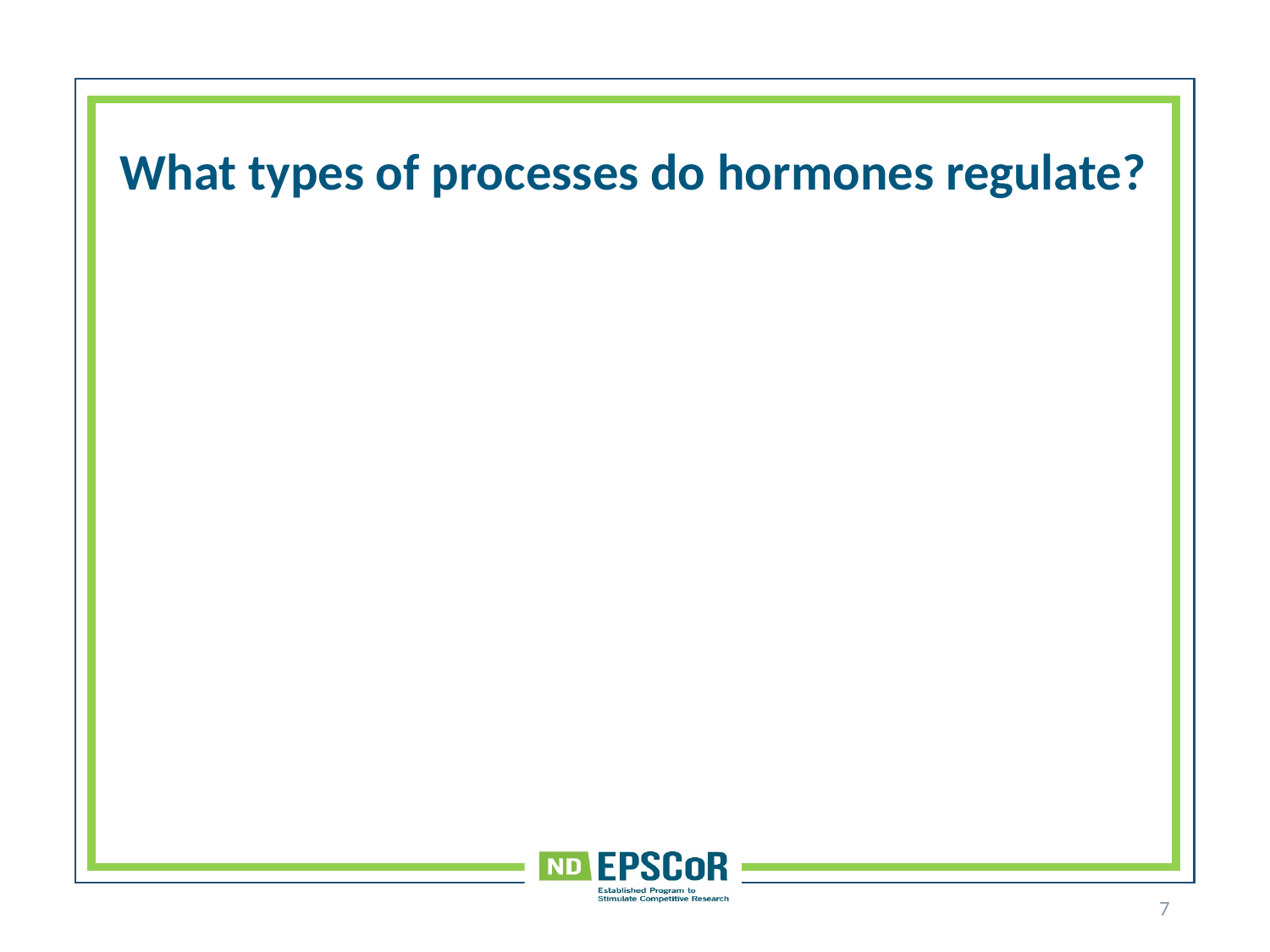

# What types of processes do hormones regulate?
7